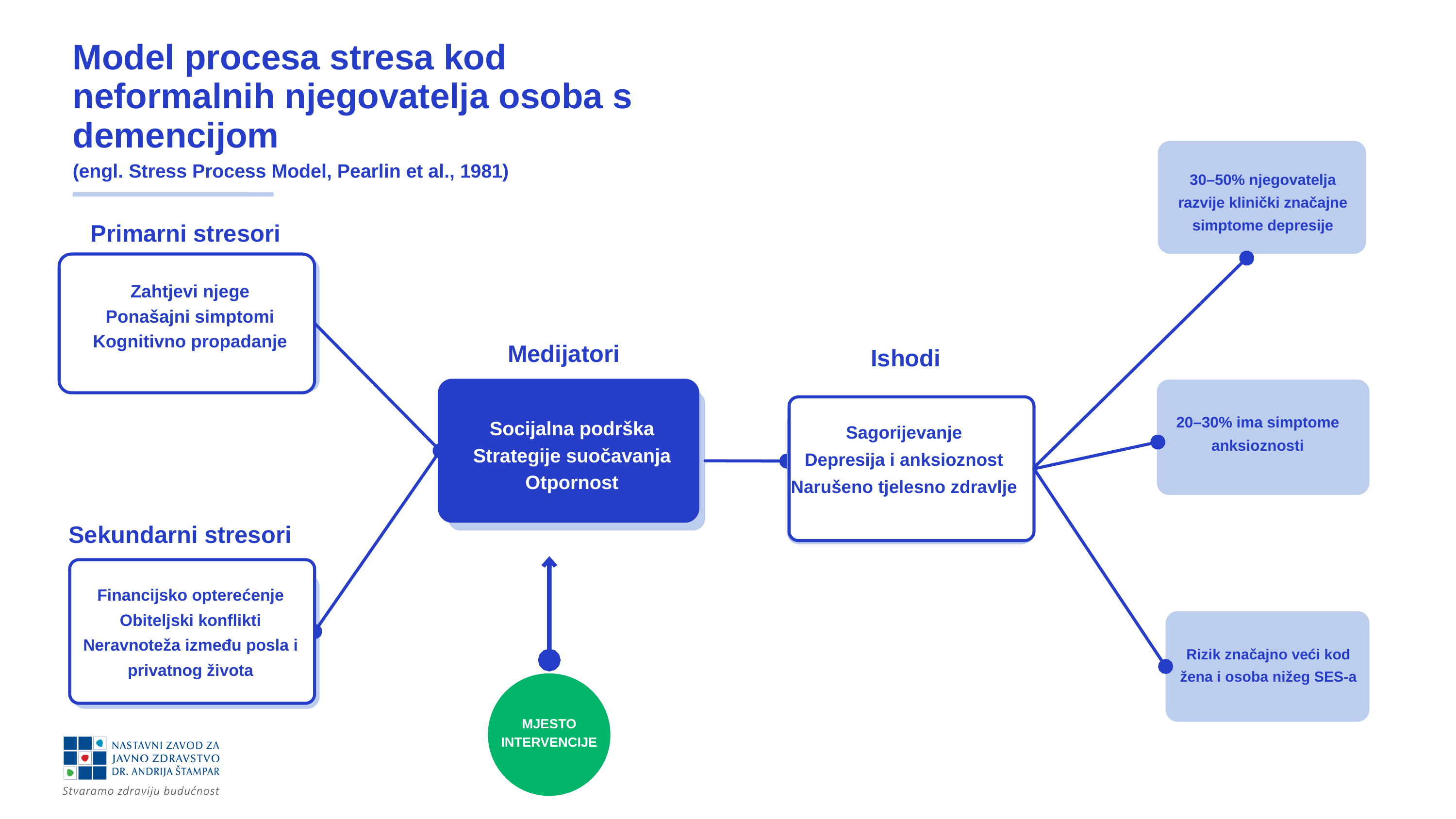

Model procesa stresa kod neformalnih njegovatelja osoba s demencijom

(engl. Stress Process Model, Pearlin et al., 1981)
30–50% njegovatelja razvije klinički značajne simptome depresije

Primarni stresori

Zahtjevi njege
Ponašajni simptomi
Kognitivno propadanje

Medijatori
Ishodi

20–30% ima simptome anksioznosti

Socijalna podrška
Strategije suočavanja
Otpornost

Sagorijevanje
Depresija i anksioznost
Narušeno tjelesno zdravlje

Sekundarni stresori

Financijsko opterećenje
Obiteljski konflikti
Neravnoteža između posla i privatnog života

Rizik značajno veći kod žena i osoba nižeg SES-a

MJESTO INTERVENCIJE